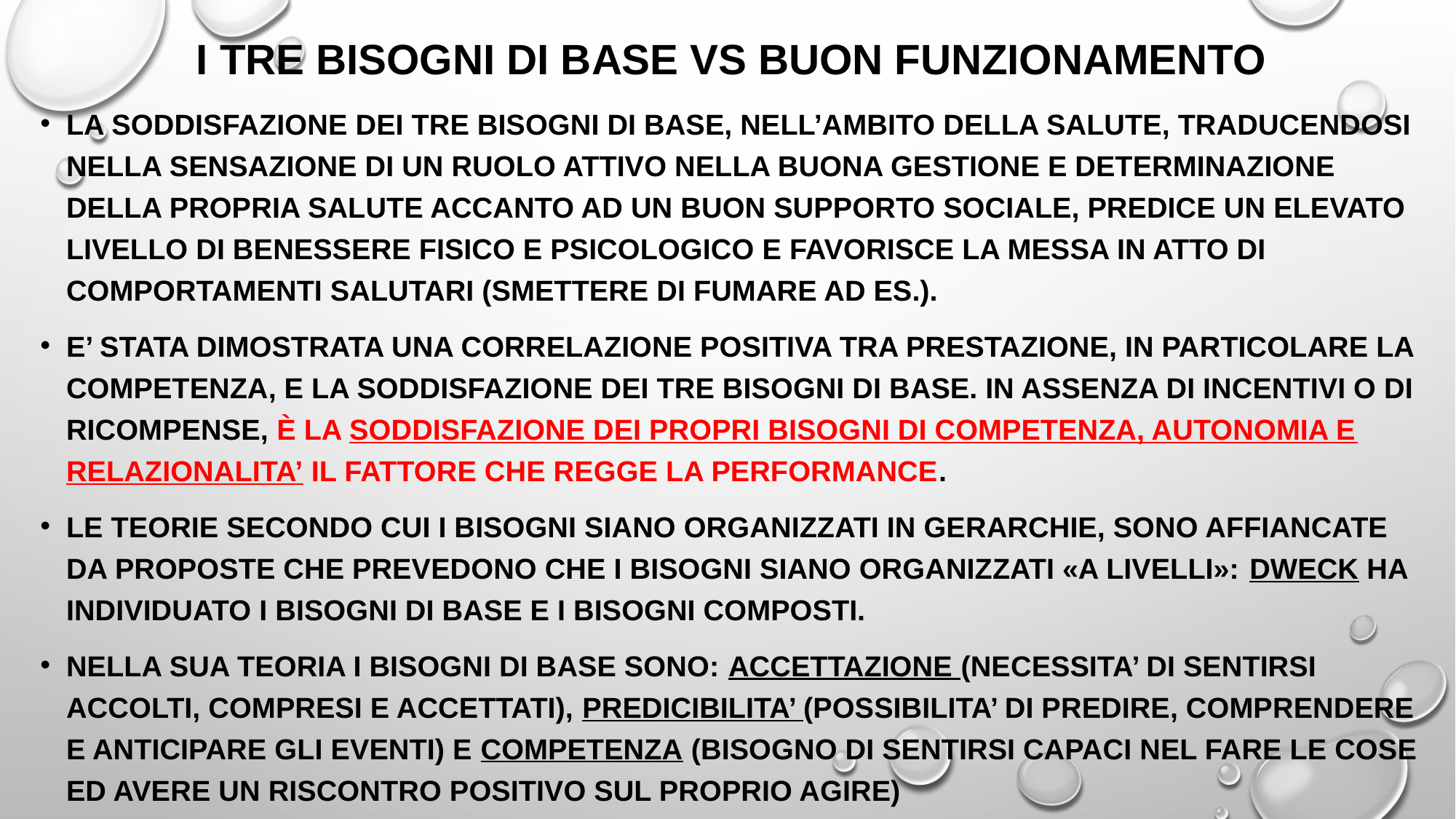

# I TRE BISOGNI DI BASE VS BUON FUNZIONAMENTO
LA SODDISFAZIONE DEI TRE BISOGNI DI BASE, NELL’AMBITO DELLA SALUTE, TRADUCENDOSI NELLA SENSAZIONE DI UN RUOLO ATTIVO NELLA BUONA GESTIONE E DETERMINAZIONE DELLA PROPRIA SALUTE ACCANTO AD UN BUON SUPPORTO SOCIALE, PREDICE UN ELEVATO LIVELLO DI BENESSERE FISICO E PSICOLOGICO E FAVORISCE LA MESSA IN ATTO DI COMPORTAMENTI SALUTARI (SMETTERE DI FUMARE AD ES.).
E’ STATA DIMOSTRATA UNA CORRELAZIONE POSITIVA TRA PRESTAZIONE, IN PARTICOLARE LA COMPETENZA, E LA SODDISFAZIONE DEI TRE BISOGNI DI BASE. IN ASSENZA DI INCENTIVI O DI RICOMPENSE, è LA SODDISFAZIONE DEI PROPRI BISOGNI DI COMPETENZA, AUTONOMIA E RELAZIONALITA’ IL FATTORE CHE REGGE LA PERFORMANCE.
LE TEORIE SECONDO CUI I BISOGNI SIANO ORGANIZZATI IN GERARCHIE, SONO AFFIANCATE DA PROPOSTE CHE PREVEDONO CHE I BISOGNI SIANO ORGANIZZATI «A LIVELLI»: DWECK HA INDIVIDUATO I BISOGNI DI BASE E I BISOGNI COMPOSTI.
NELLA SUA TEORIA I BISOGNI DI BASE SONO: ACCETTAZIONE (NECESSITA’ DI SENTIRSI ACCOLTI, COMPRESI E ACCETTATI), PREDICIBILITA’ (POSSIBILITA’ DI PREDIRE, COMPRENDERE E ANTICIPARE GLI EVENTI) E COMPETENZA (BISOGNO DI SENTIRSI CAPACI NEL FARE LE COSE ED AVERE UN RISCONTRO POSITIVO SUL PROPRIO AGIRE)